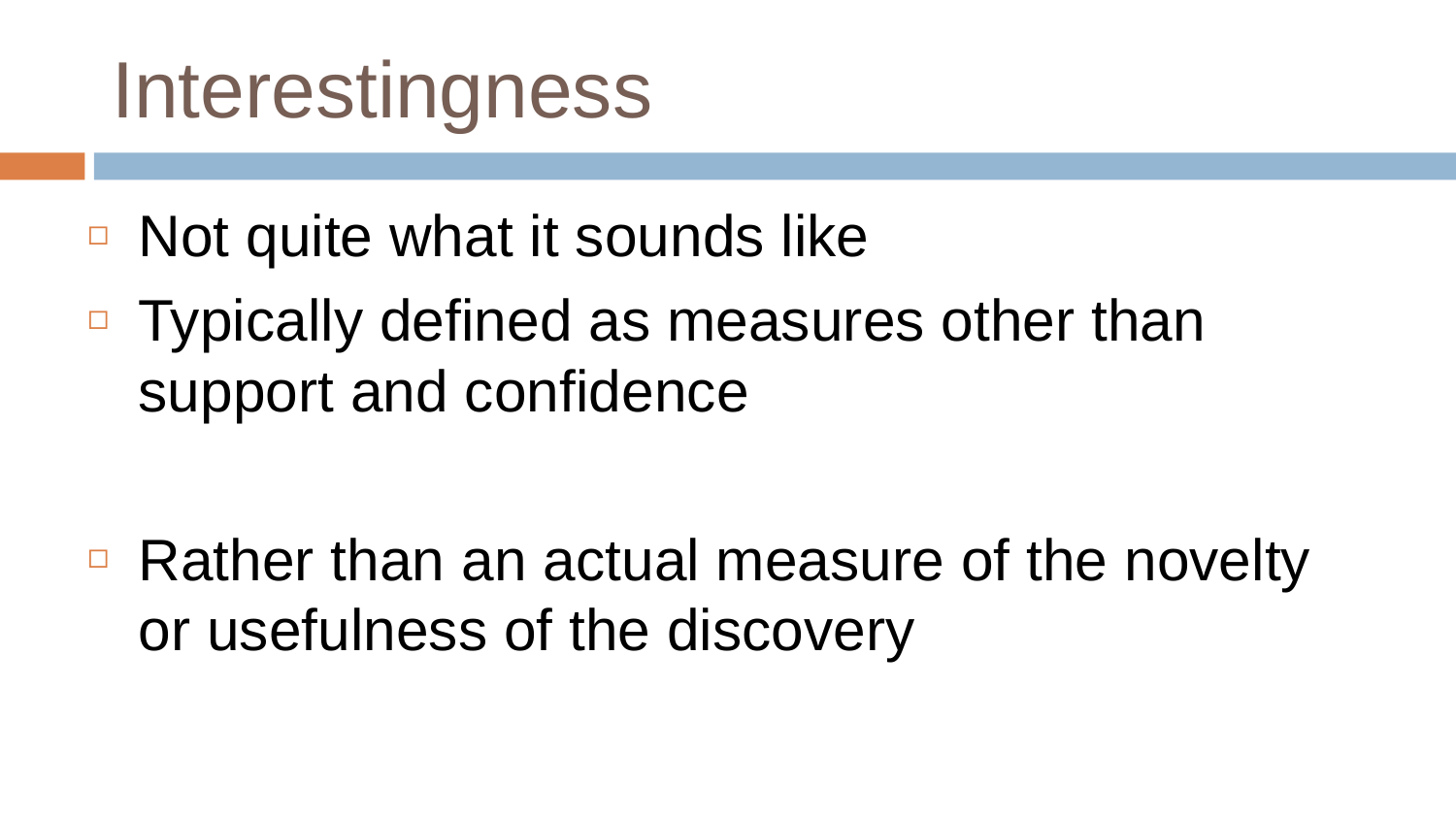

# Interestingness
Not quite what it sounds like
Typically defined as measures other than support and confidence

Rather than an actual measure of the novelty or usefulness of the discovery